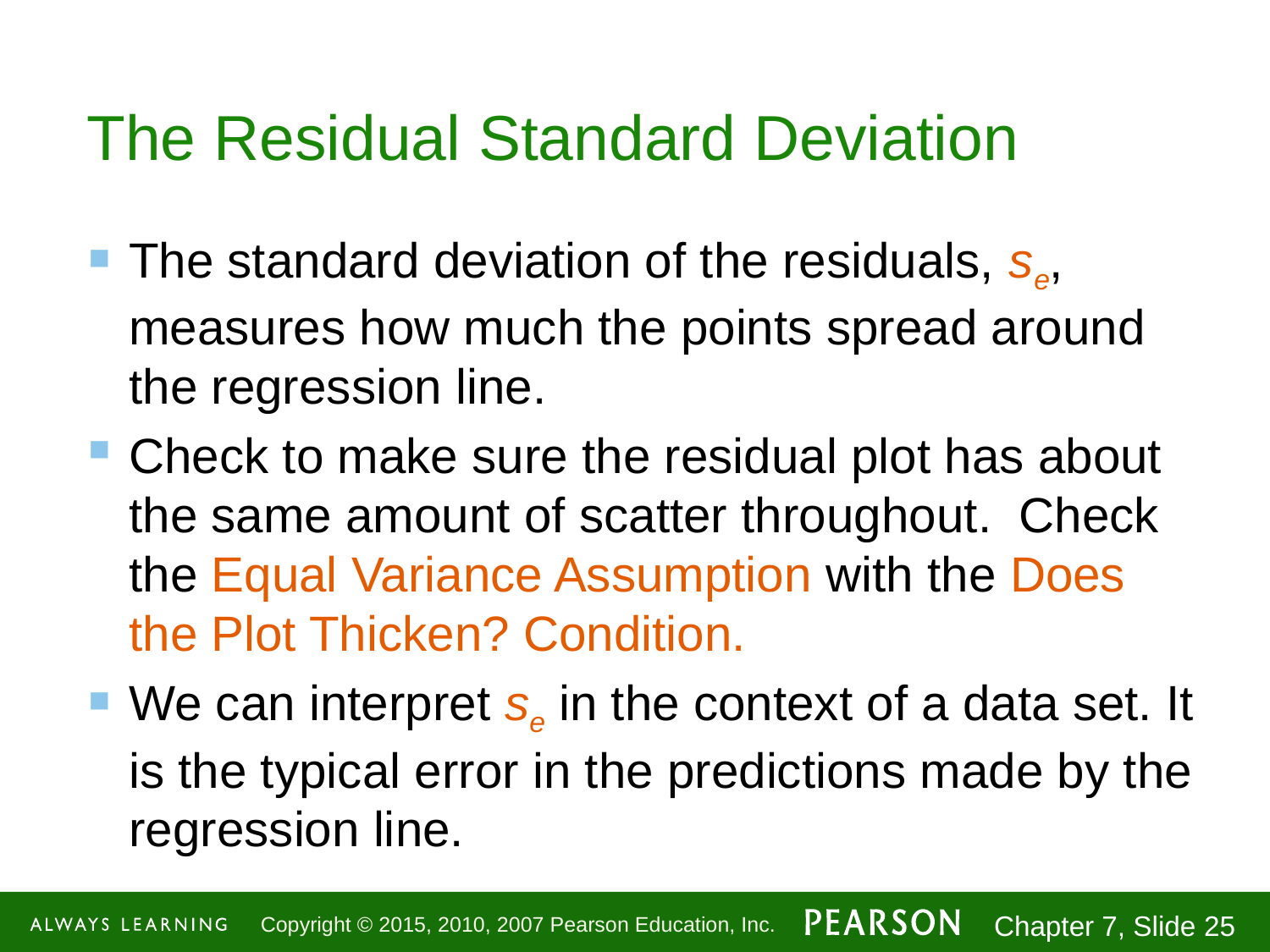

# The Residual Standard Deviation
The standard deviation of the residuals, se, measures how much the points spread around the regression line.
Check to make sure the residual plot has about the same amount of scatter throughout.  Check the Equal Variance Assumption with the Does the Plot Thicken? Condition.
We can interpret se in the context of a data set. It is the typical error in the predictions made by the regression line.